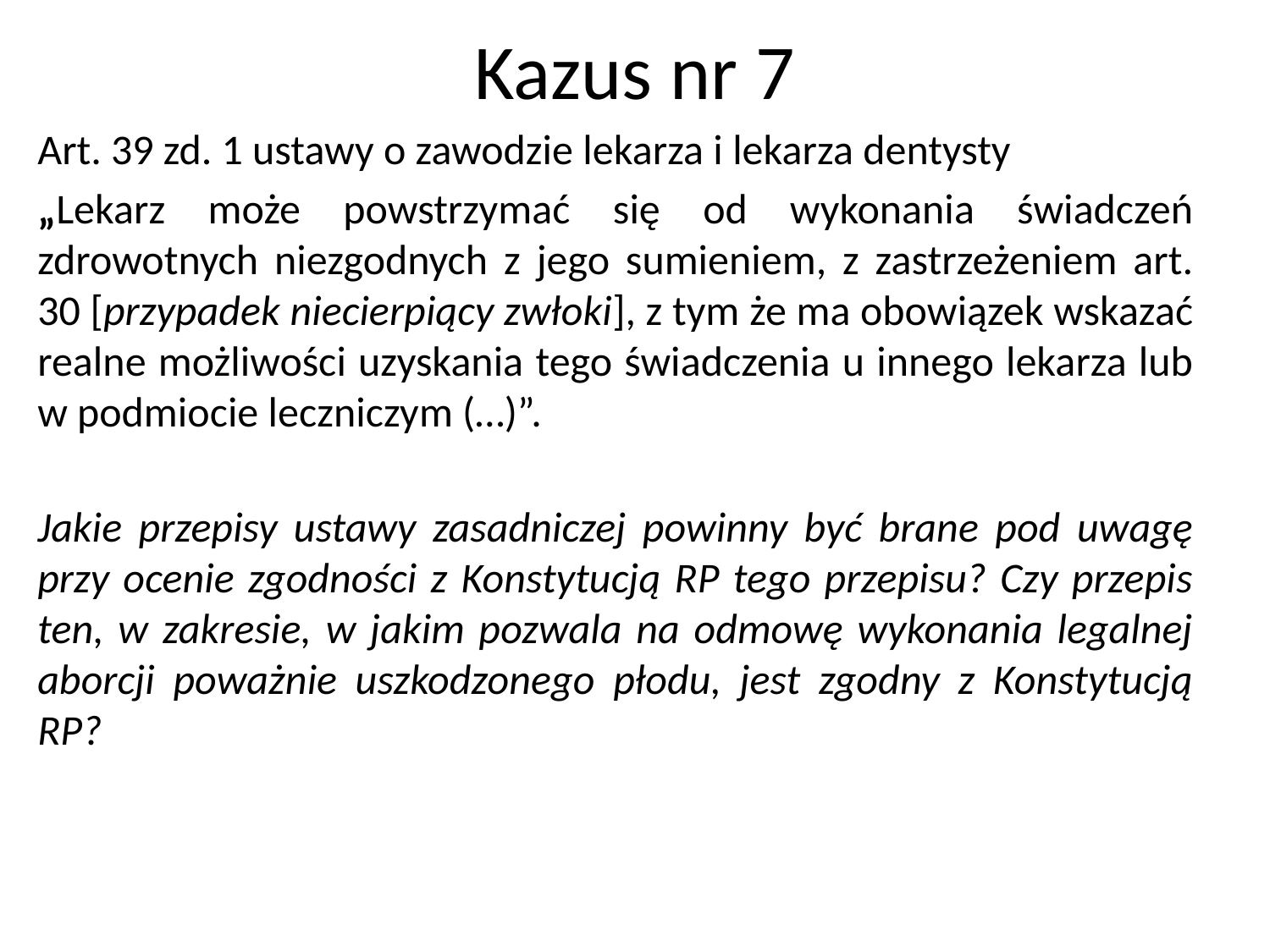

# Kazus nr 7
Art. 39 zd. 1 ustawy o zawodzie lekarza i lekarza dentysty
„Lekarz może powstrzymać się od wykonania świadczeń zdrowotnych niezgodnych z jego sumieniem, z zastrzeżeniem art. 30 [przypadek niecierpiący zwłoki], z tym że ma obowiązek wskazać realne możliwości uzyskania tego świadczenia u innego lekarza lub w podmiocie leczniczym (…)”.

Jakie przepisy ustawy zasadniczej powinny być brane pod uwagę przy ocenie zgodności z Konstytucją RP tego przepisu? Czy przepis ten, w zakresie, w jakim pozwala na odmowę wykonania legalnej aborcji poważnie uszkodzonego płodu, jest zgodny z Konstytucją RP?